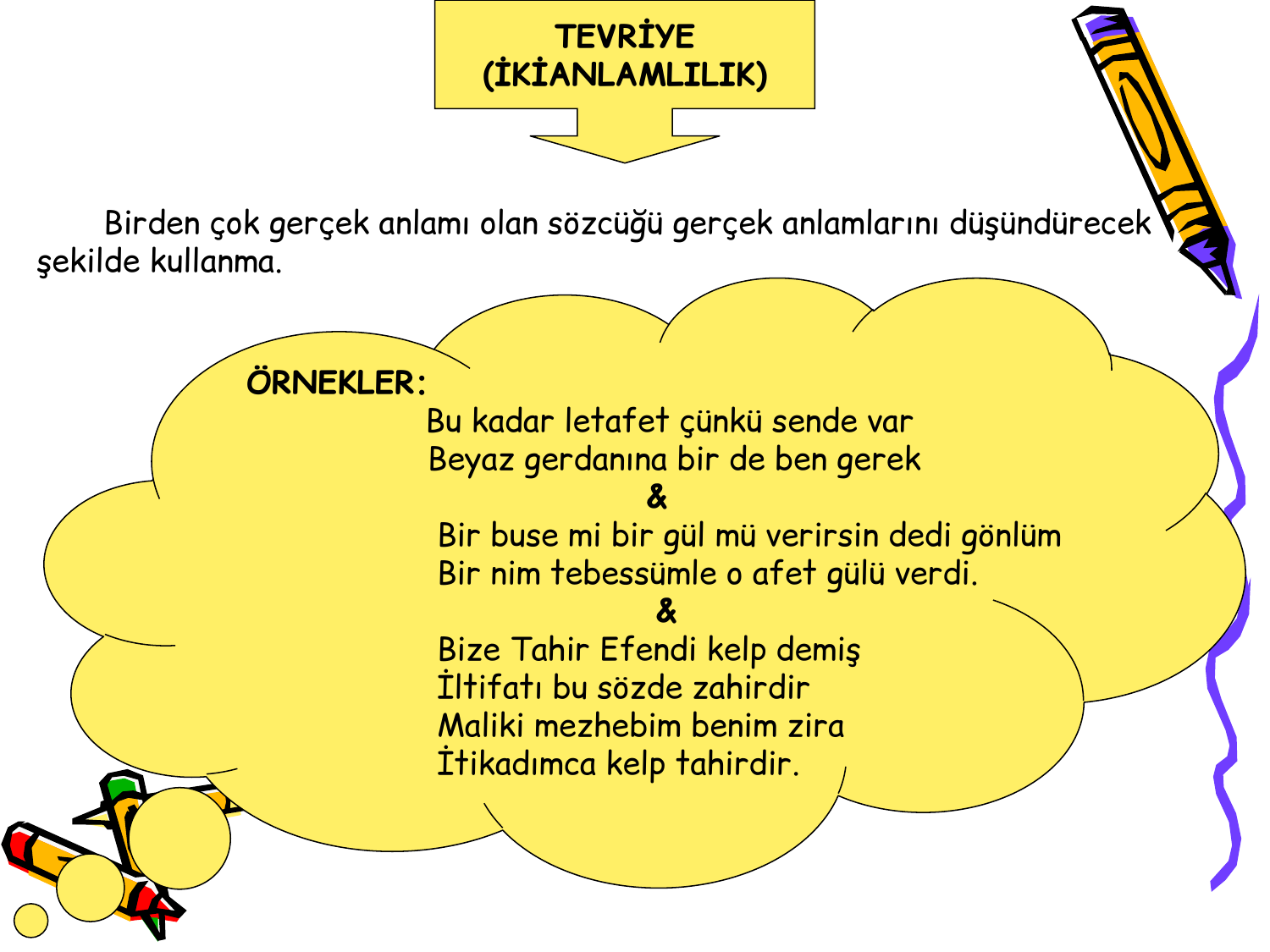

TEVRİYE
(İKİANLAMLILIK)
       Birden çok gerçek anlamı olan sözcüğü gerçek anlamlarını düşündürecek
şekilde kullanma.

ÖRNEKLER:
             Bu kadar letafet çünkü sende var
                   Beyaz gerdanına bir de ben gerek
                                          &
                    Bir buse mi bir gül mü verirsin dedi gönlüm
                    Bir nim tebessümle o afet gülü verdi.
                                           &
                    Bize Tahir Efendi kelp demiş
                    İltifatı bu sözde zahirdir
                    Maliki mezhebim benim zira
                    İtikadımca kelp tahirdir.